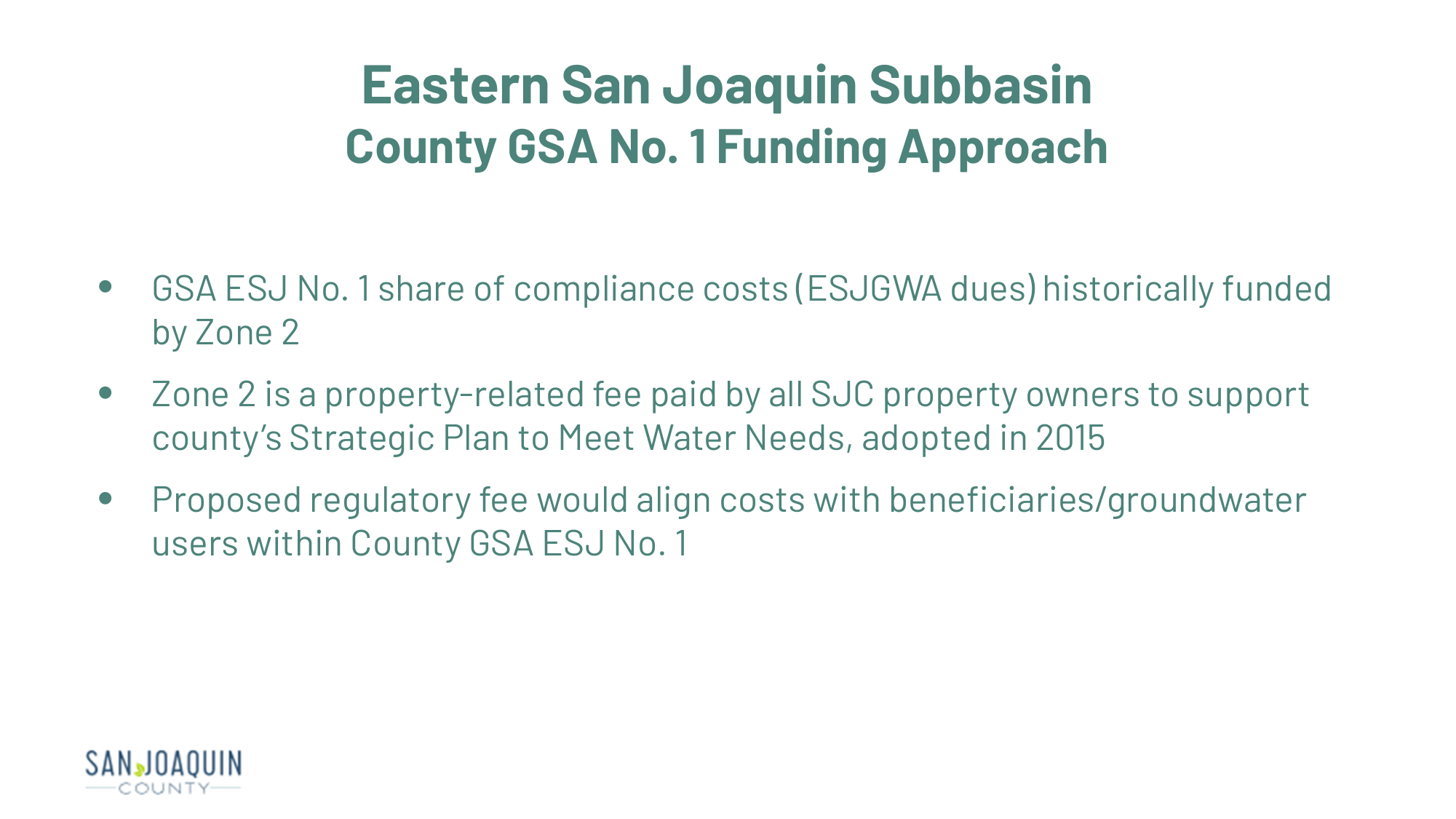

Eastern San Joaquin Subbasin
County GSA No. 1 Funding Approach
GSA ESJ No. 1 share of compliance costs (ESJGWA dues) historically funded by Zone 2
Zone 2 is a property-related fee paid by all SJC property owners to support county’s Strategic Plan to Meet Water Needs, adopted in 2015
Proposed regulatory fee would align costs with beneficiaries/groundwater users within County GSA ESJ No. 1